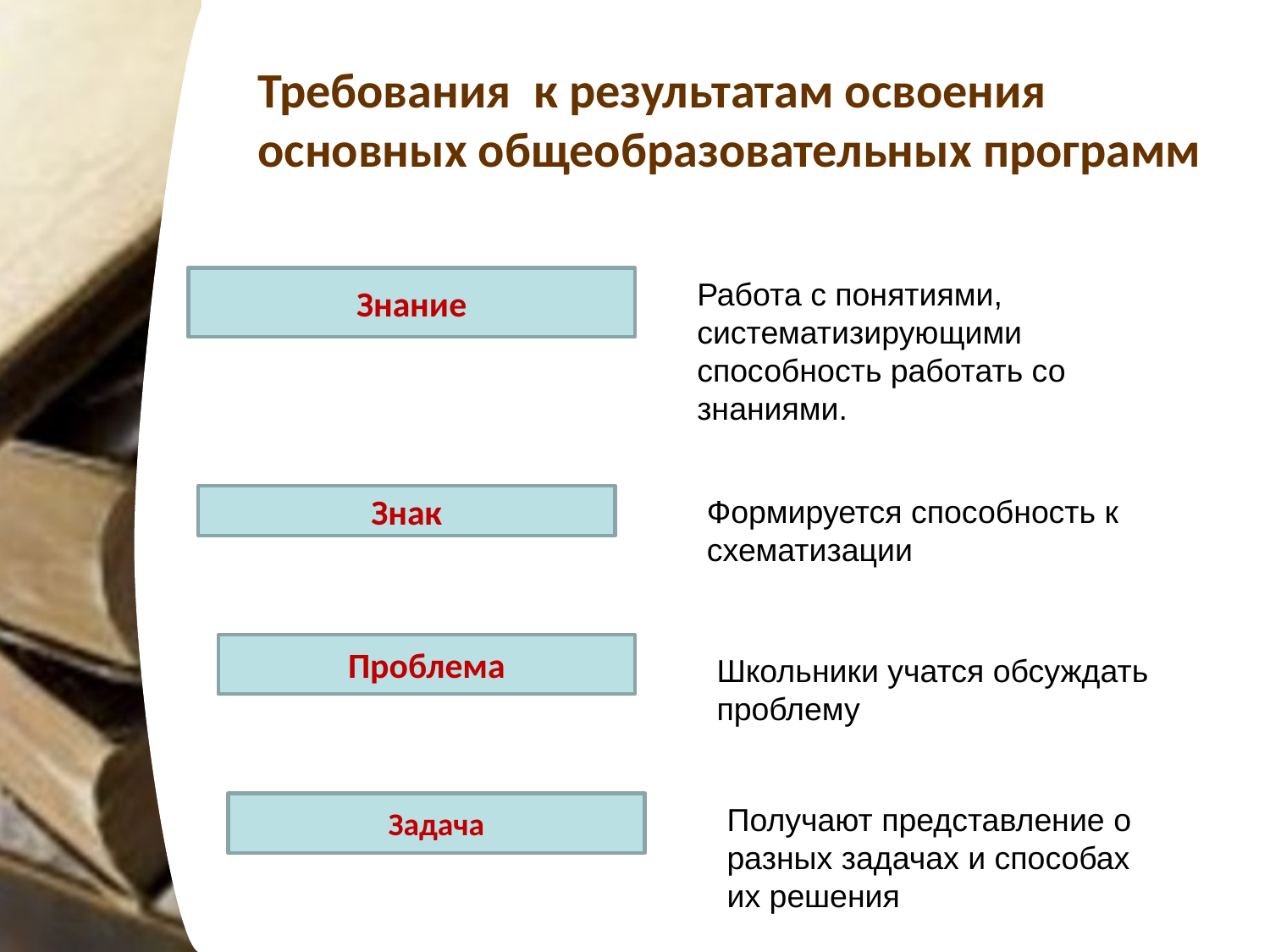

# Требования  к результатам освоения основных общеобразовательных программ
Знание
Работа с понятиями, систематизирующими способность работать со знаниями.
Знак
Формируется способность к схематизации
Проблема
Школьники учатся обсуждать проблему
Задача
Получают представление о разных задачах и способах их решения